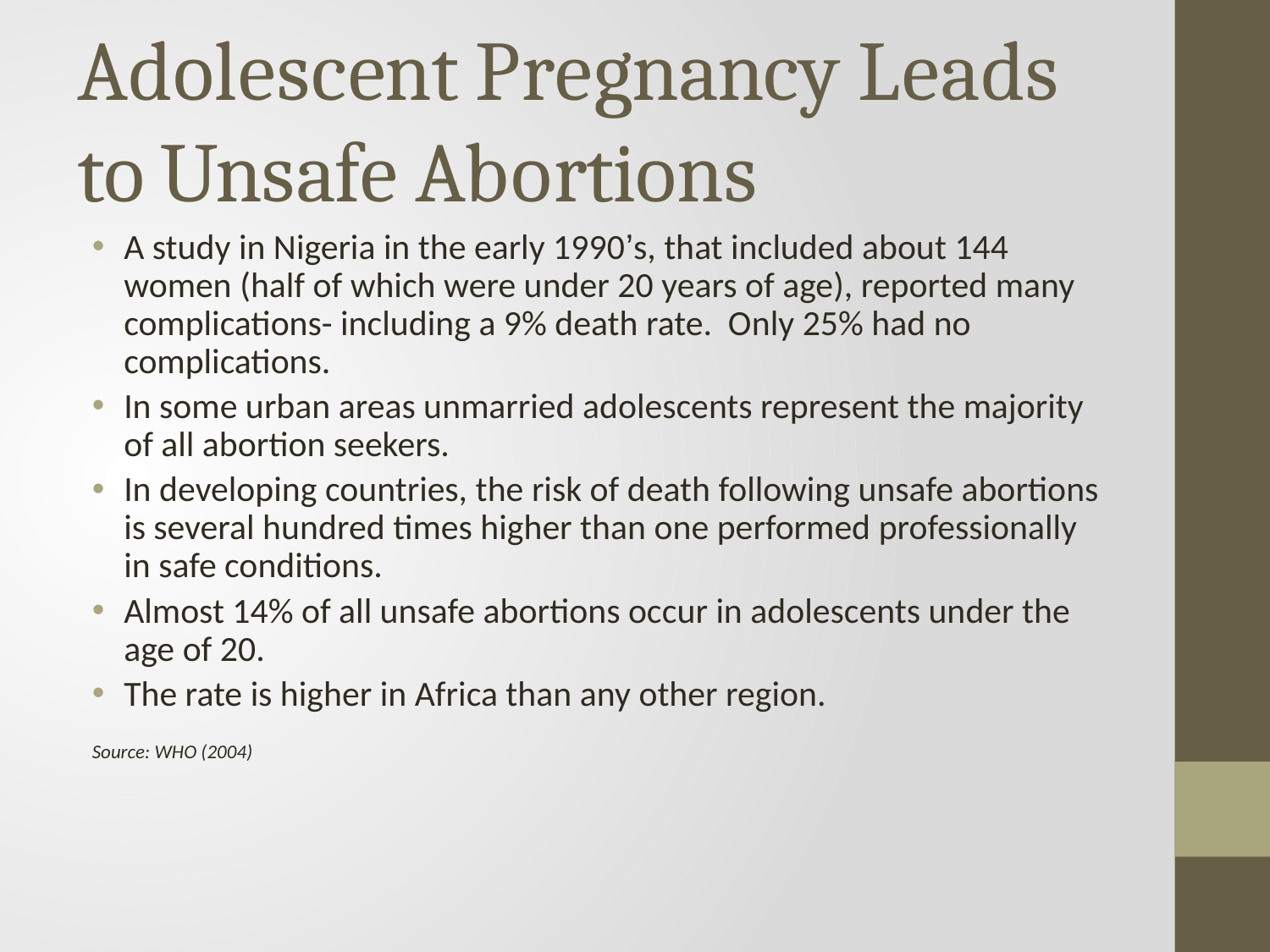

# Adolescent Pregnancy Leads to Unsafe Abortions
A study in Nigeria in the early 1990’s, that included about 144 women (half of which were under 20 years of age), reported many complications- including a 9% death rate.  Only 25% had no complications.
In some urban areas unmarried adolescents represent the majority of all abortion seekers.
In developing countries, the risk of death following unsafe abortions is several hundred times higher than one performed professionally in safe conditions.
Almost 14% of all unsafe abortions occur in adolescents under the age of 20.
The rate is higher in Africa than any other region.

Source: WHO (2004)